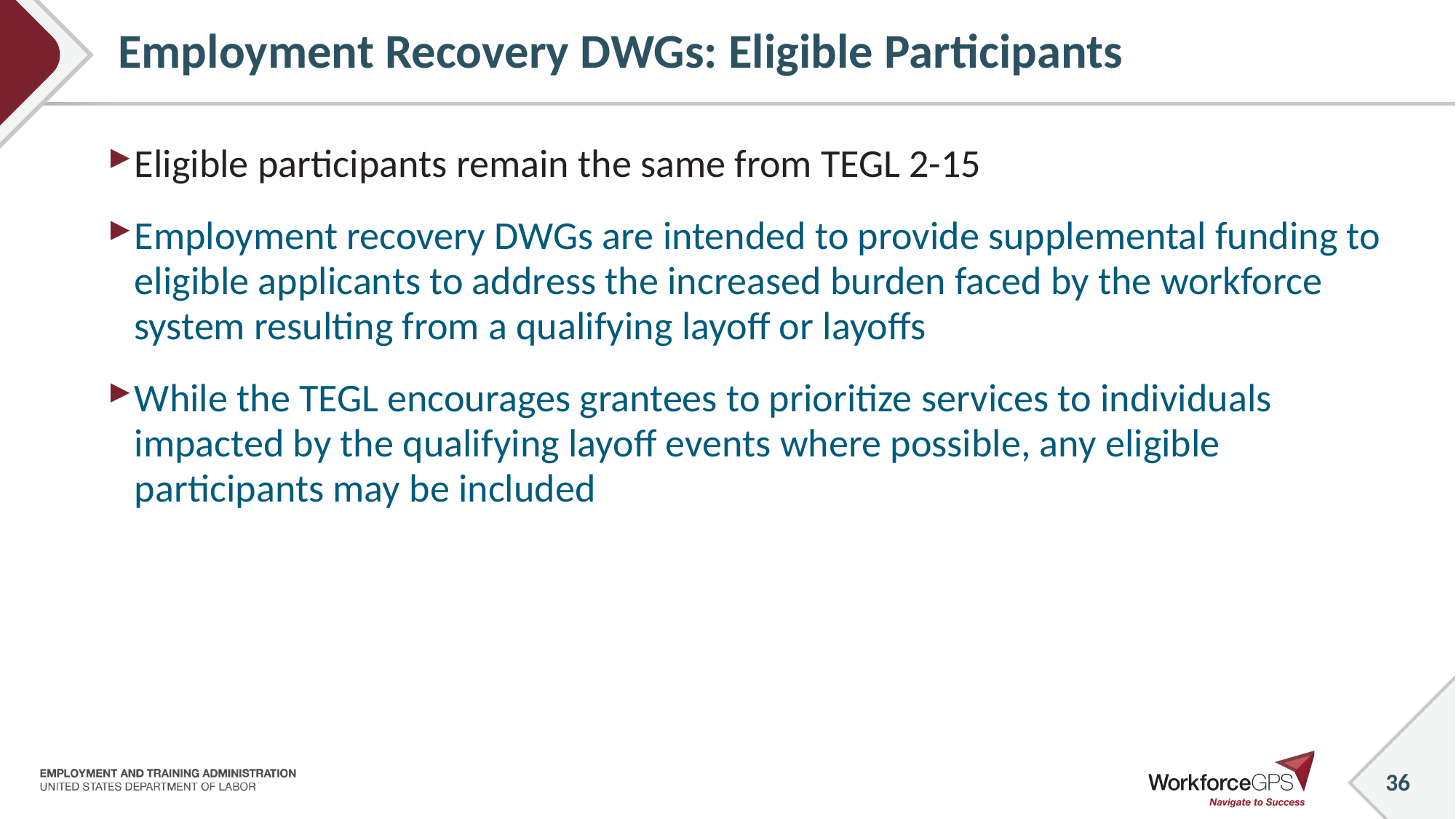

# Employment Recovery DWGs: Eligible Participants
Eligible participants remain the same from TEGL 2-15
Employment recovery DWGs are intended to provide supplemental funding to eligible applicants to address the increased burden faced by the workforce system resulting from a qualifying layoff or layoffs
While the TEGL encourages grantees to prioritize services to individuals impacted by the qualifying layoff events where possible, any eligible participants may be included
36